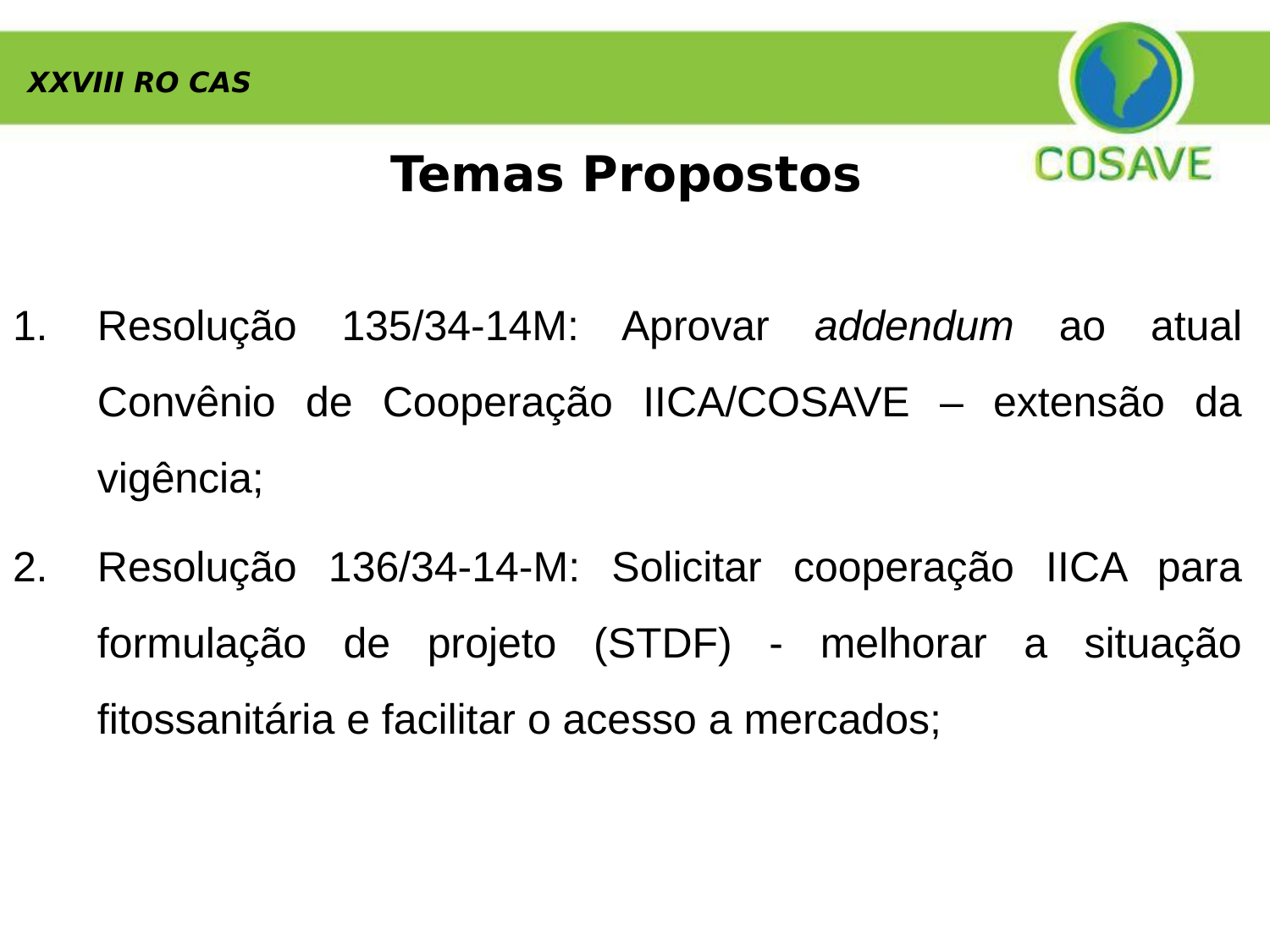

XXVIII RO CAS
Temas Propostos
Resolução 135/34-14M: Aprovar addendum ao atual Convênio de Cooperação IICA/COSAVE – extensão da vigência;
Resolução 136/34-14-M: Solicitar cooperação IICA para formulação de projeto (STDF) - melhorar a situação fitossanitária e facilitar o acesso a mercados;